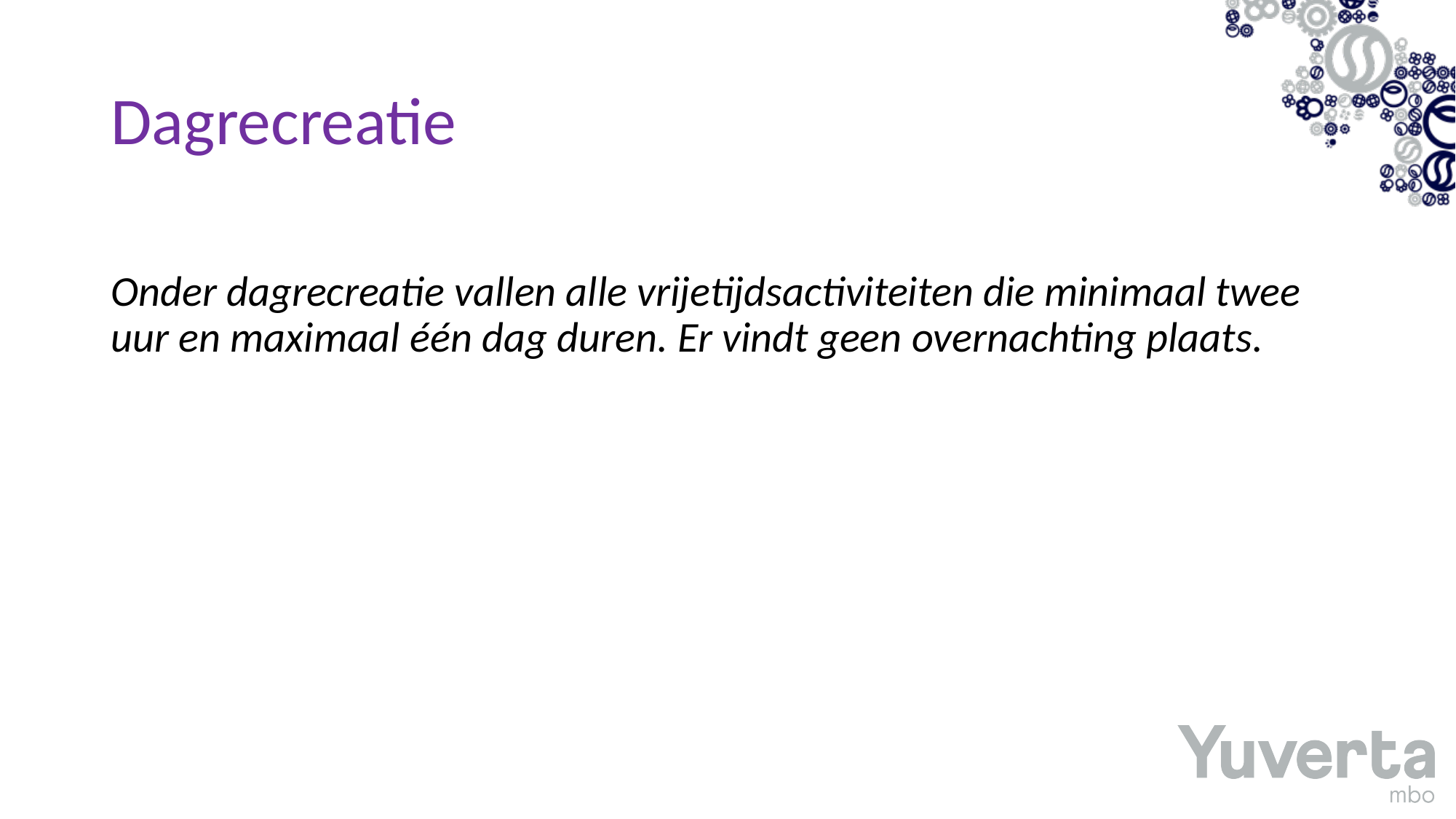

# Dagrecreatie
Onder dagrecreatie vallen alle vrijetijdsactiviteiten die minimaal twee uur en maximaal één dag duren. Er vindt geen overnachting plaats.